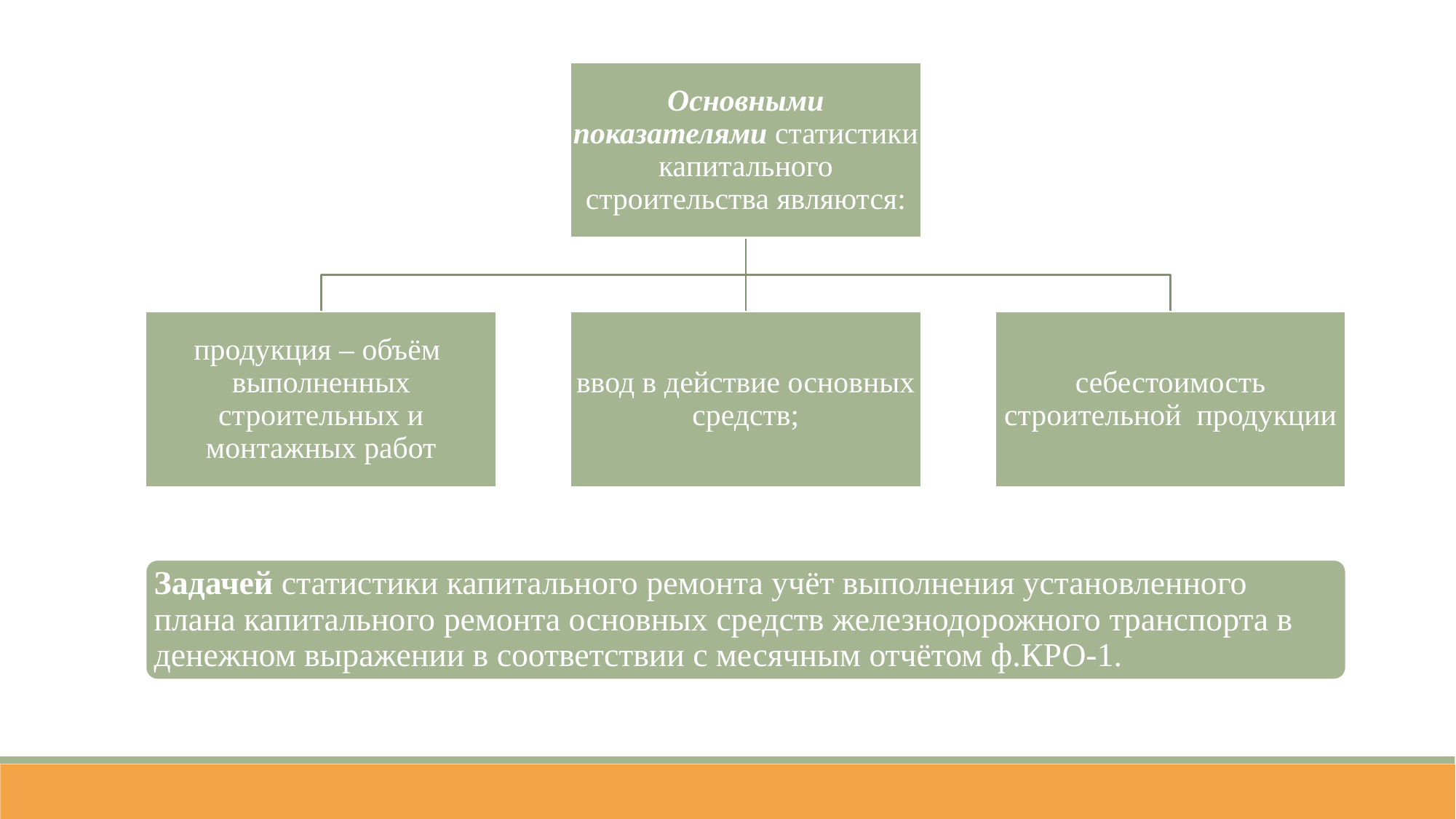

Основными показателями статистики капитального строительства являются:
продукция – объём  выполненных строительных и монтажных работ
ввод в действие основных средств;
себестоимость строительной  продукции

Задачей статистики капитального ремонта учёт выполнения установленного плана капитального ремонта основных средств железнодорожного транспорта в денежном выражении в соответствии с месячным отчётом ф.КРО-1.